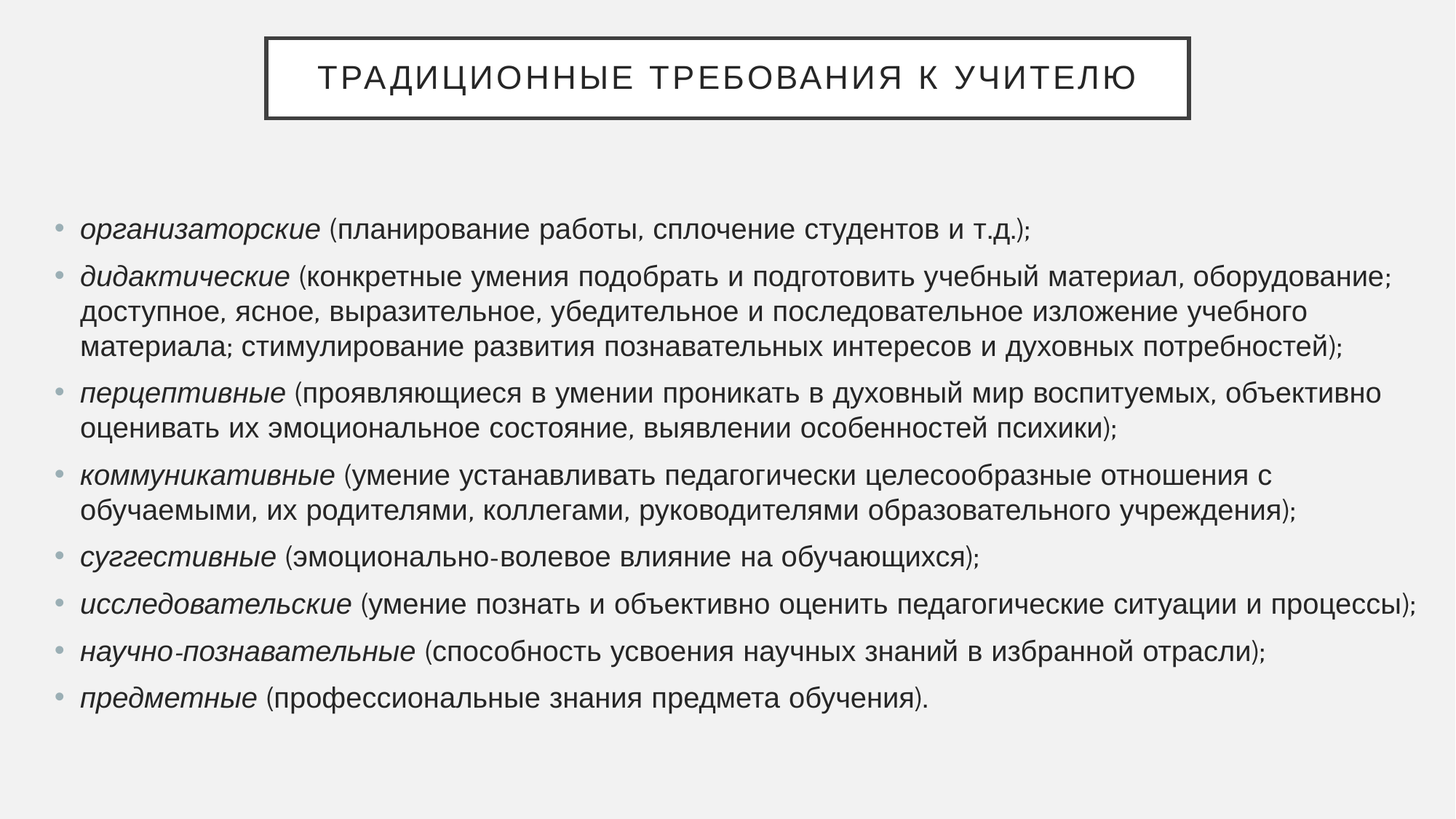

# Традиционные требования к учителю

организаторские (планирование работы, сплочение студентов и т.д.);
дидактические (конкретные умения подобрать и подготовить учебный материал, оборудование; доступное, ясное, выразительное, убедительное и последовательное изложение учебного материала; стимулирование развития познавательных интересов и духовных потребностей);
перцептивные (проявляющиеся в умении проникать в духовный мир воспитуемых, объективно оценивать их эмоциональное состояние, выявлении особенностей психики);
коммуникативные (умение устанавливать педагогически целесообразные отношения с обучаемыми, их родителями, коллегами, руководителями образовательного учреждения);
суггестивные (эмоционально-волевое влияние на обучающихся);
исследовательские (умение познать и объективно оценить педагогические ситуации и процессы);
научно-познавательные (способность усвоения научных знаний в избранной отрасли);
предметные (профессиональные знания предмета обучения).